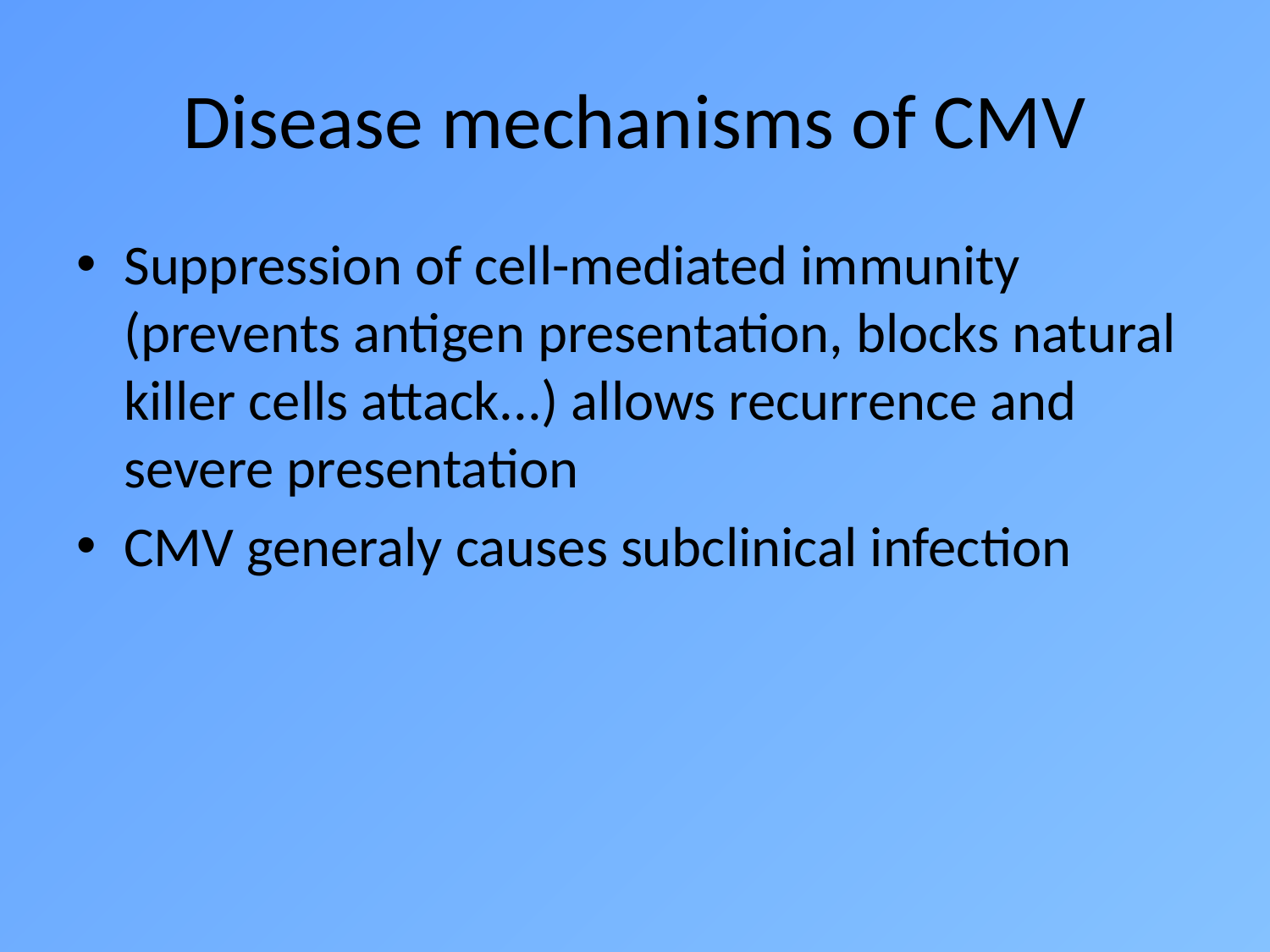

# Disease mechanisms of CMV
Suppression of cell-mediated immunity (prevents antigen presentation, blocks natural killer cells attack...) allows recurrence and severe presentation
CMV generaly causes subclinical infection